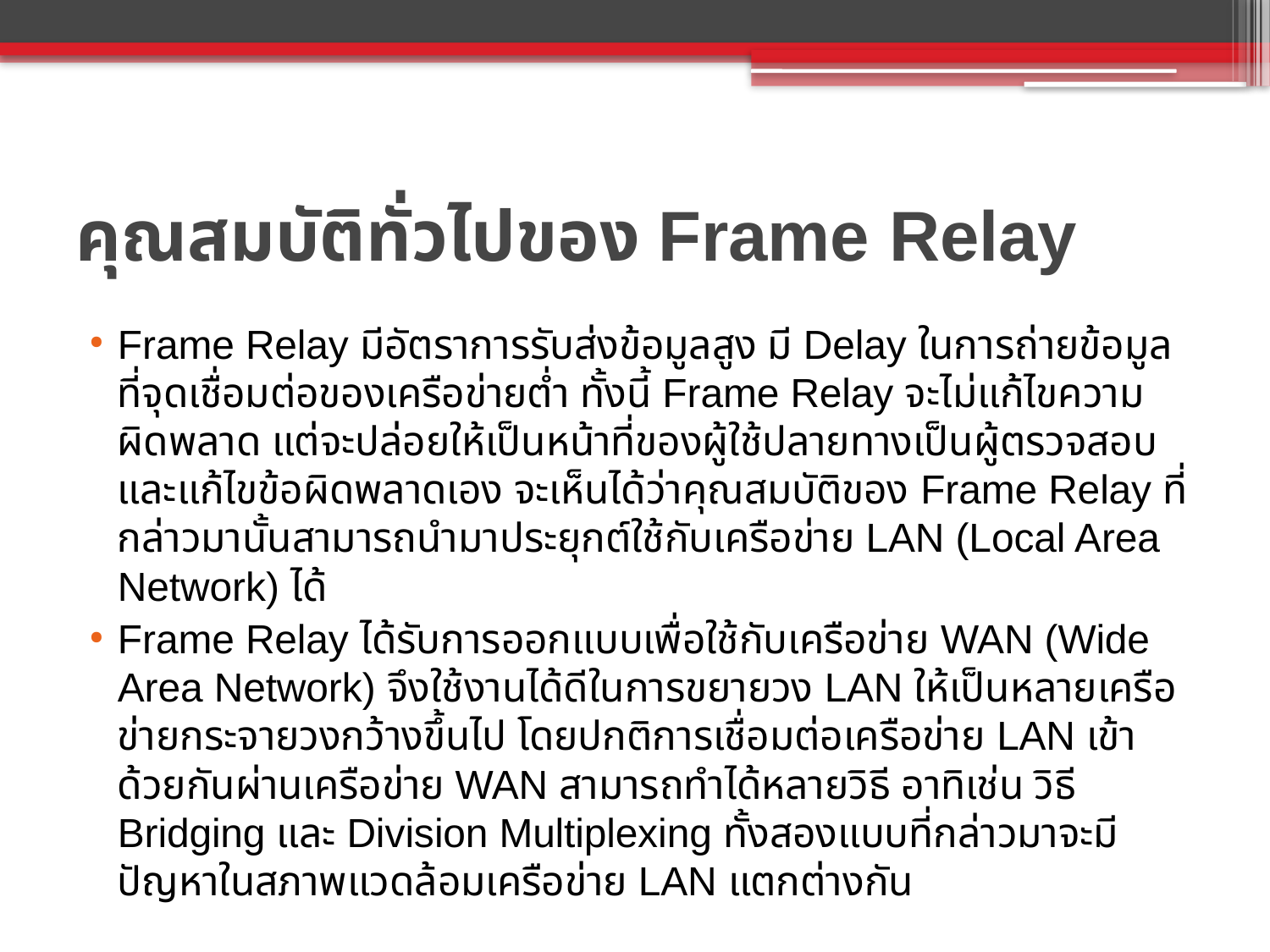

# คุณสมบัติทั่วไปของ Frame Relay
Frame Relay มีอัตราการรับส่งข้อมูลสูง มี Delay ในการถ่ายข้อมูลที่จุดเชื่อมต่อของเครือข่ายต่ำ ทั้งนี้ Frame Relay จะไม่แก้ไขความผิดพลาด แต่จะปล่อยให้เป็นหน้าที่ของผู้ใช้ปลายทางเป็นผู้ตรวจสอบและแก้ไขข้อผิดพลาดเอง จะเห็นได้ว่าคุณสมบัติของ Frame Relay ที่กล่าวมานั้นสามารถนำมาประยุกต์ใช้กับเครือข่าย LAN (Local Area Network) ได้
Frame Relay ได้รับการออกแบบเพื่อใช้กับเครือข่าย WAN (Wide Area Network) จึงใช้งานได้ดีในการขยายวง LAN ให้เป็นหลายเครือข่ายกระจายวงกว้างขึ้นไป โดยปกติการเชื่อมต่อเครือข่าย LAN เข้าด้วยกันผ่านเครือข่าย WAN สามารถทำได้หลายวิธี อาทิเช่น วิธี Bridging และ Division Multiplexing ทั้งสองแบบที่กล่าวมาจะมีปัญหาในสภาพแวดล้อมเครือข่าย LAN แตกต่างกัน